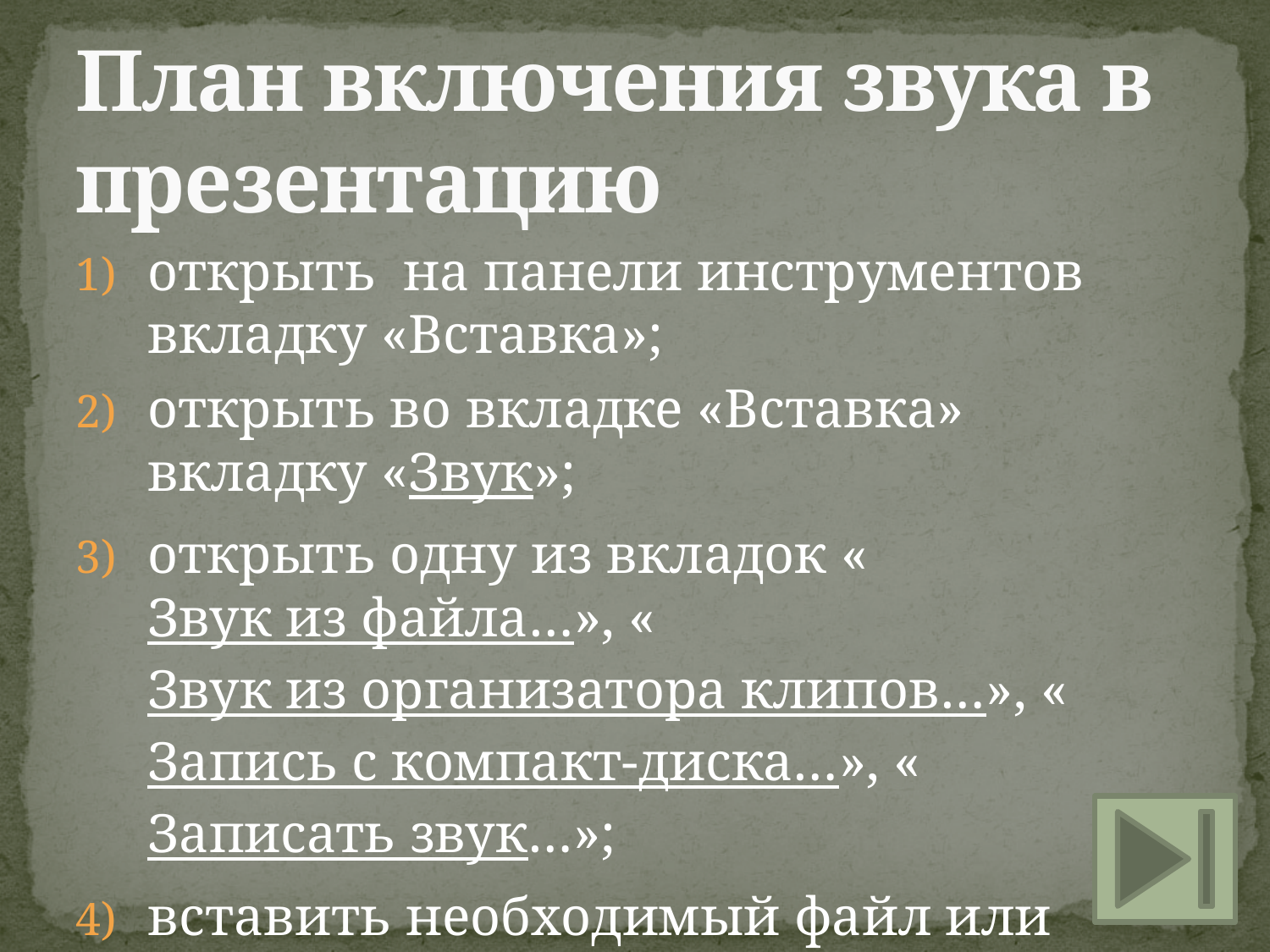

# План включения звука в презентацию
открыть  на панели инструментов вкладку «Вставка»;
открыть во вкладке «Вставка» вкладку «Звук»;
открыть одну из вкладок «Звук из файла…», «Звук из организатора клипов…», «Запись с компакт-диска…», «Записать звук…»;
вставить необходимый файл или клип;
сохранить презентацию.